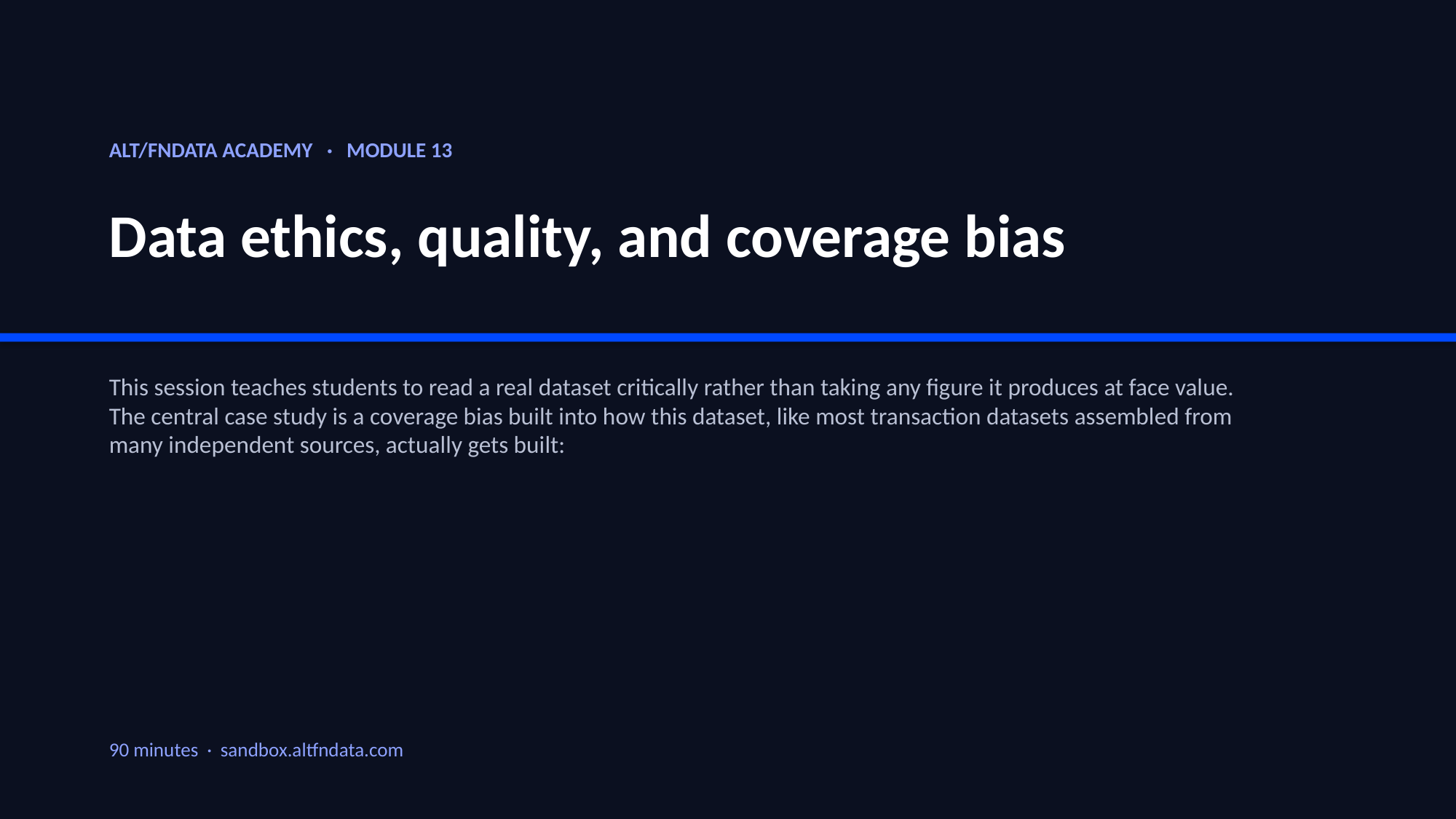

ALT/FNDATA ACADEMY   ·   MODULE 13
Data ethics, quality, and coverage bias

This session teaches students to read a real dataset critically rather than taking any figure it produces at face value. The central case study is a coverage bias built into how this dataset, like most transaction datasets assembled from many independent sources, actually gets built:
90 minutes  ·  sandbox.altfndata.com